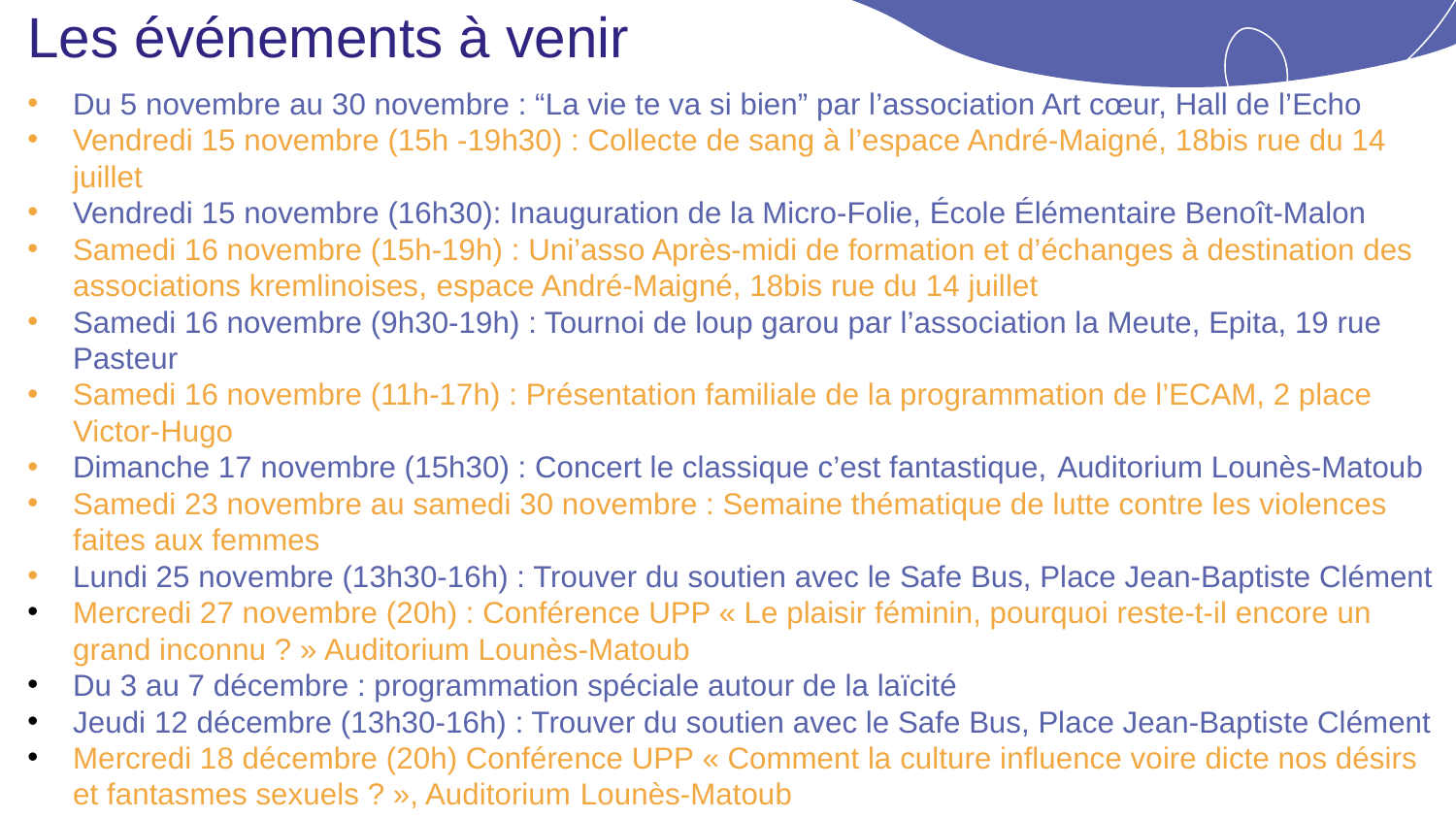

Les événements à venir

Du 5 novembre au 30 novembre : “La vie te va si bien” par l’association Art cœur, Hall de l’Echo
Vendredi 15 novembre (15h -19h30) : Collecte de sang à l’espace André-Maigné, 18bis rue du 14 juillet
Vendredi 15 novembre (16h30): Inauguration de la Micro-Folie, École Élémentaire Benoît-Malon
Samedi 16 novembre (15h-19h) : Uni’asso Après-midi de formation et d’échanges à destination des associations kremlinoises, espace André-Maigné, 18bis rue du 14 juillet
Samedi 16 novembre (9h30-19h) : Tournoi de loup garou par l’association la Meute, Epita, 19 rue Pasteur
Samedi 16 novembre (11h-17h) : Présentation familiale de la programmation de l’ECAM, 2 place Victor-Hugo
Dimanche 17 novembre (15h30) : Concert le classique c’est fantastique, Auditorium Lounès-Matoub
Samedi 23 novembre au samedi 30 novembre : Semaine thématique de lutte contre les violences faites aux femmes
Lundi 25 novembre (13h30-16h) : Trouver du soutien avec le Safe Bus, Place Jean-Baptiste Clément
Mercredi 27 novembre (20h) : Conférence UPP « Le plaisir féminin, pourquoi reste-t-il encore un grand inconnu ? » Auditorium Lounès-Matoub
Du 3 au 7 décembre : programmation spéciale autour de la laïcité
Jeudi 12 décembre (13h30-16h) : Trouver du soutien avec le Safe Bus, Place Jean-Baptiste Clément
Mercredi 18 décembre (20h) Conférence UPP « Comment la culture influence voire dicte nos désirs et fantasmes sexuels ? », Auditorium Lounès-Matoub